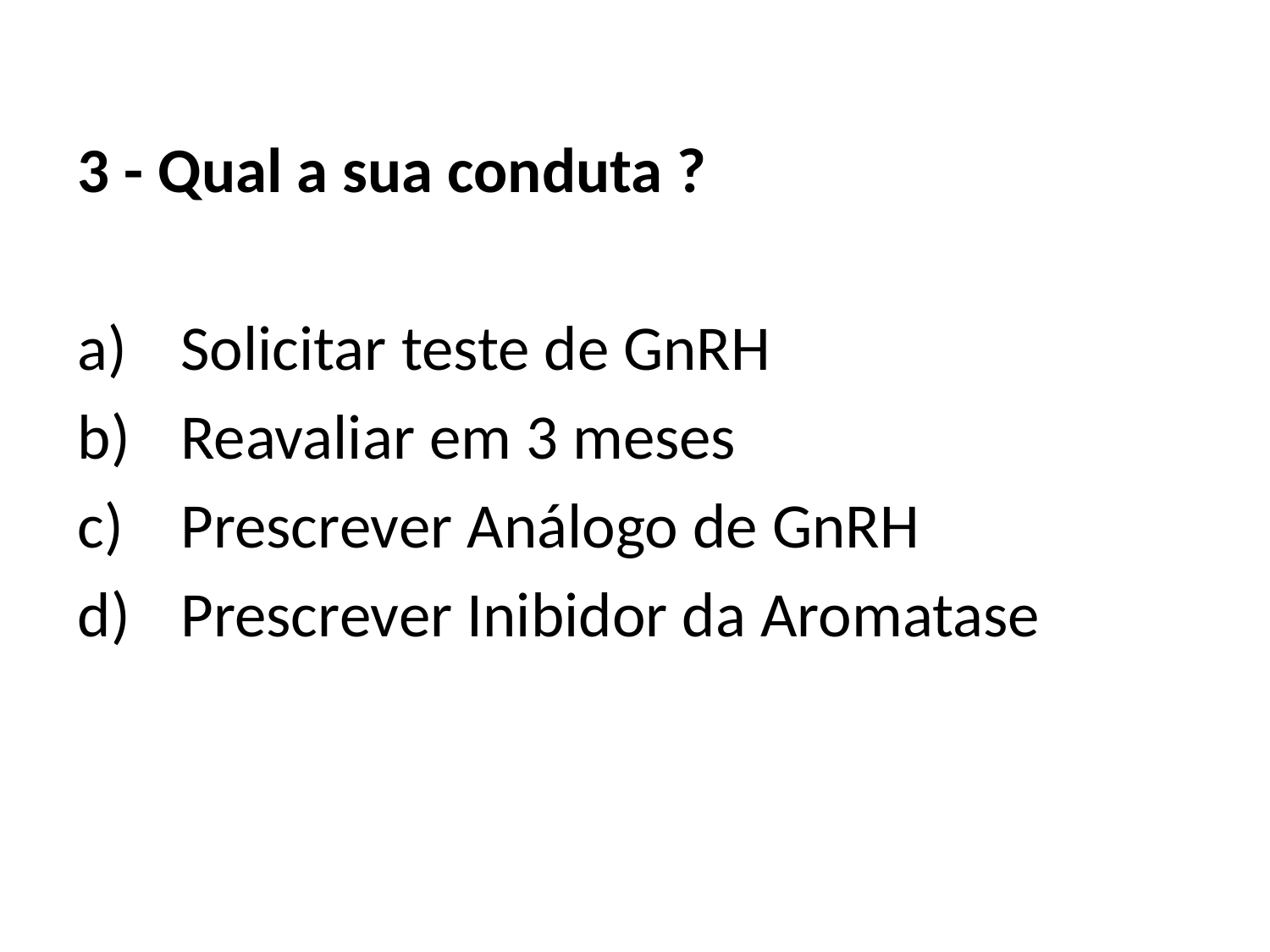

3 - Qual a sua conduta ?

Solicitar teste de GnRH
Reavaliar em 3 meses
Prescrever Análogo de GnRH
Prescrever Inibidor da Aromatase